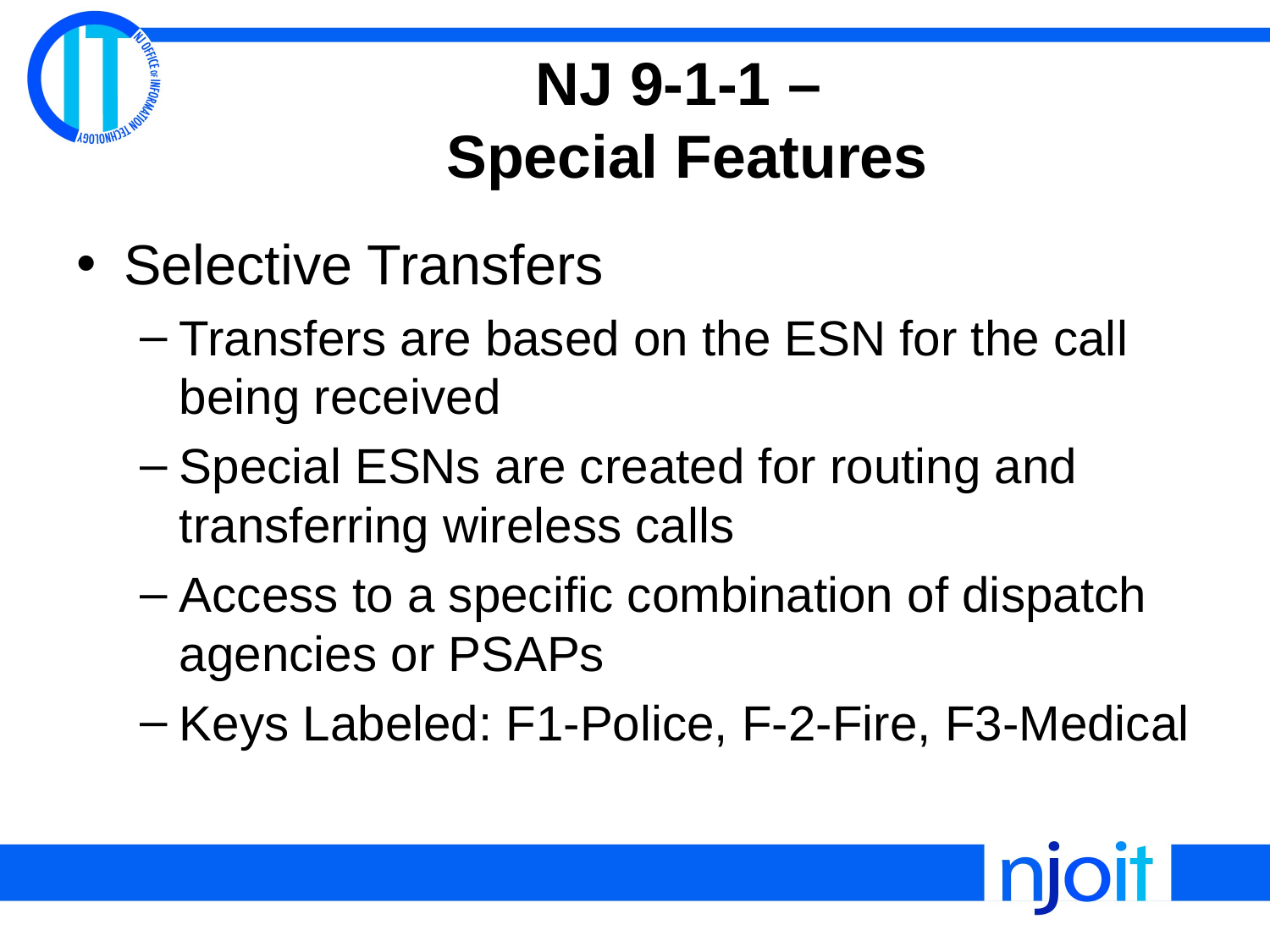

# NJ 9-1-1 – Special Features
Selective Transfers
Transfers are based on the ESN for the call being received
Special ESNs are created for routing and transferring wireless calls
Access to a specific combination of dispatch agencies or PSAPs
Keys Labeled: F1-Police, F-2-Fire, F3-Medical